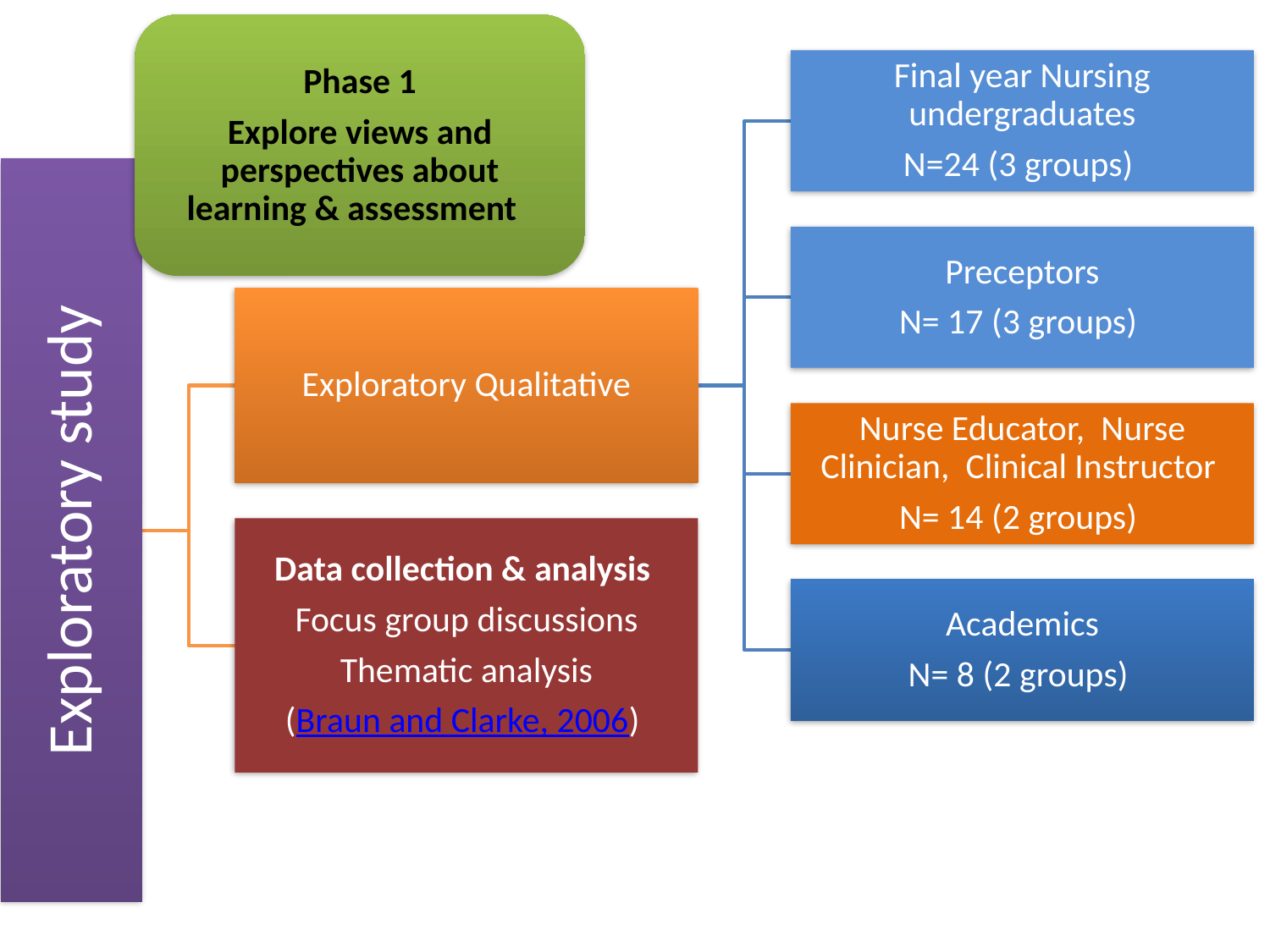

Phase 1
Explore views and perspectives about learning & assessment

Exploratory study
Exploratory Qualitative
Final year Nursing undergraduates
N=24 (3 groups)
Preceptors
N= 17 (3 groups)
Nurse Educator,  Nurse Clinician,  Clinical Instructor
N= 14 (2 groups)
Academics
N= 8 (2 groups)
Data collection & analysis
Focus group discussions
Thematic analysis
(Braun and Clarke, 2006)
#